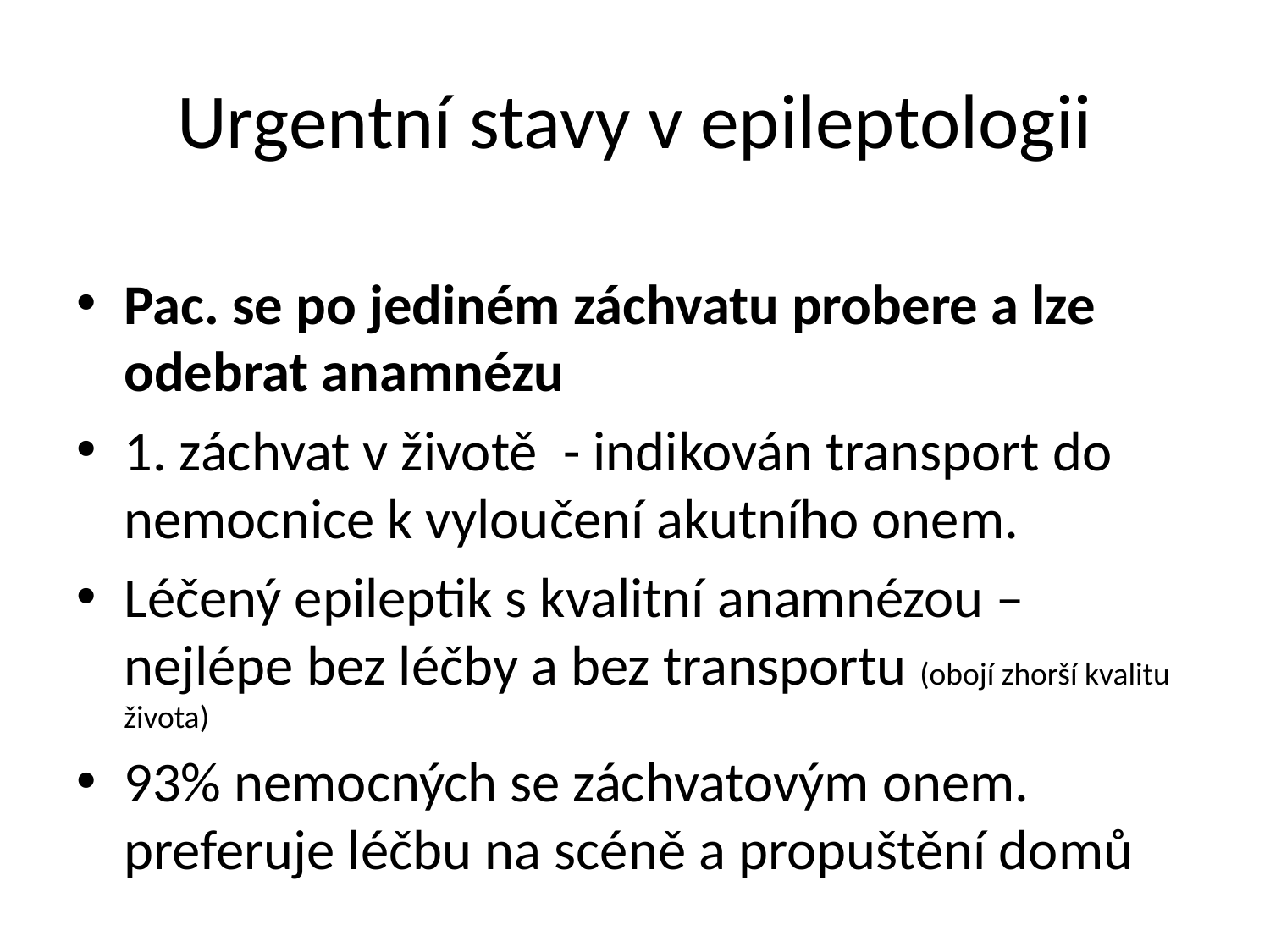

# Urgentní stavy v epileptologii
Pac. se po jediném záchvatu probere a lze odebrat anamnézu
1. záchvat v životě  - indikován transport do nemocnice k vyloučení akutního onem.
Léčený epileptik s kvalitní anamnézou – nejlépe bez léčby a bez transportu (obojí zhorší kvalitu života)
93% nemocných se záchvatovým onem. preferuje léčbu na scéně a propuštění domů